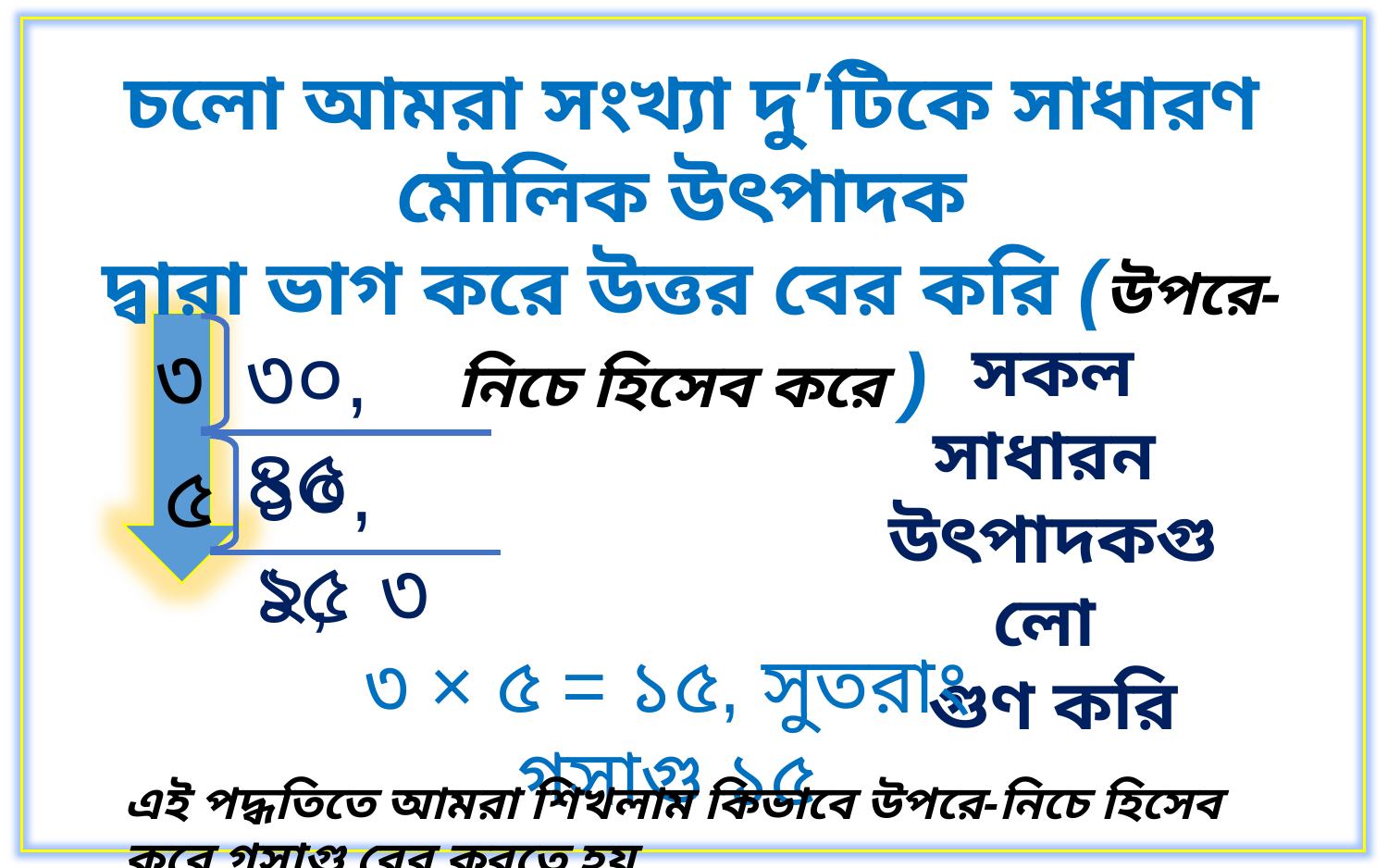

চলো আমরা সংখ্যা দু’টিকে সাধারণ মৌলিক উৎপাদক
দ্বারা ভাগ করে উত্তর বের করি (উপরে-নিচে হিসেব করে )

৩

৩০, ৪৫
সকল সাধারন
উৎপাদকগুলো
গুণ করি
১০, ১৫
৫

২,  ৩
৩ × ৫ = ১৫, সুতরাং গসাগু ১৫
এই পদ্ধতিতে আমরা শিখলাম কিভাবে উপরে-নিচে হিসেব করে গসাগু বের করতে হয়